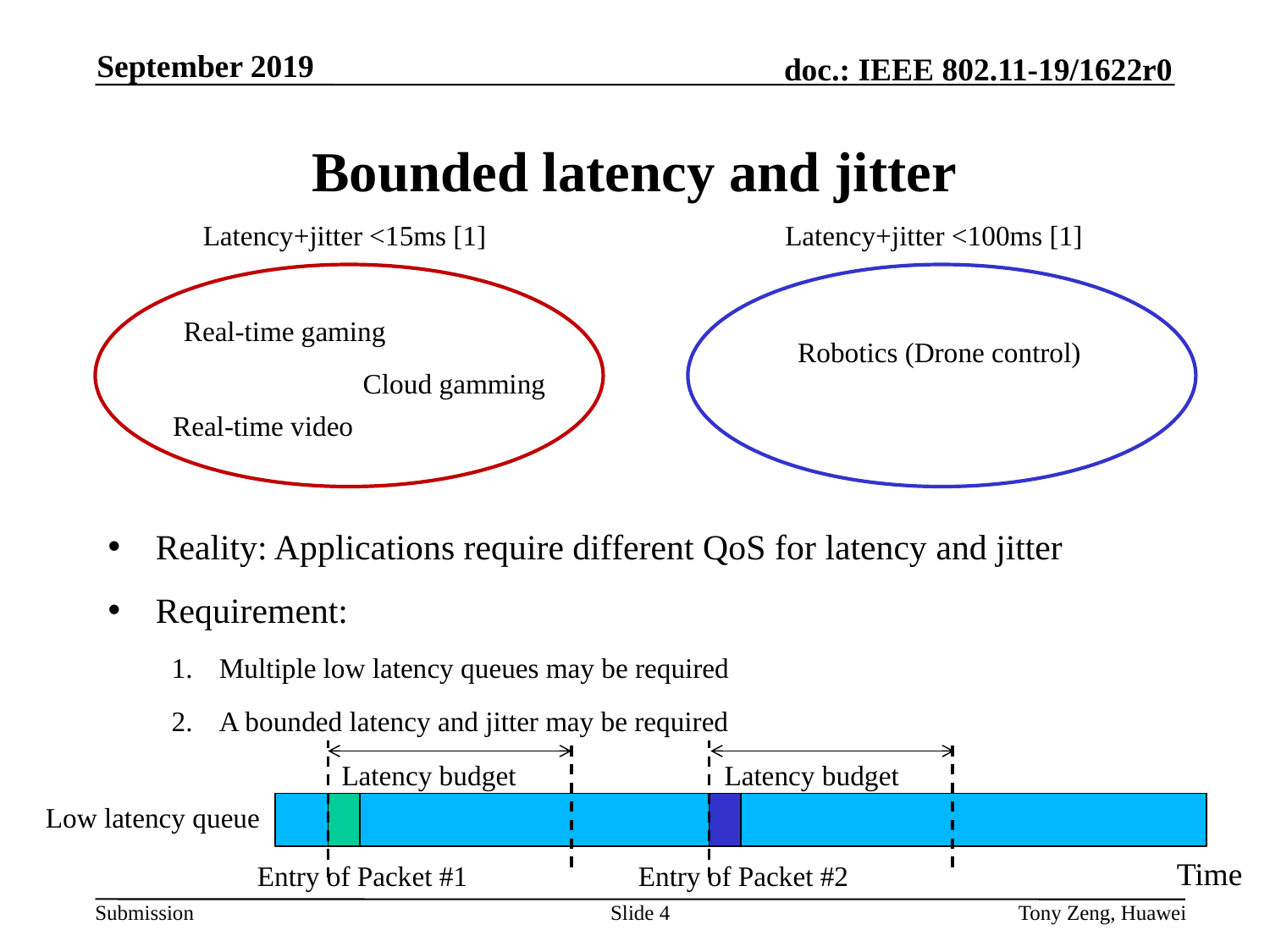

September 2019
# Bounded latency and jitter
Latency+jitter <15ms [1]
Latency+jitter <100ms [1]

Real-time gaming
Robotics (Drone control)
Cloud gamming
Real-time video
Reality: Applications require different QoS for latency and jitter
Requirement:
Multiple low latency queues may be required
A bounded latency and jitter may be required
Latency budget
Latency budget
Low latency queue

Time
Entry of Packet #1
Entry of Packet #2
Slide 4
Tony Zeng, Huawei